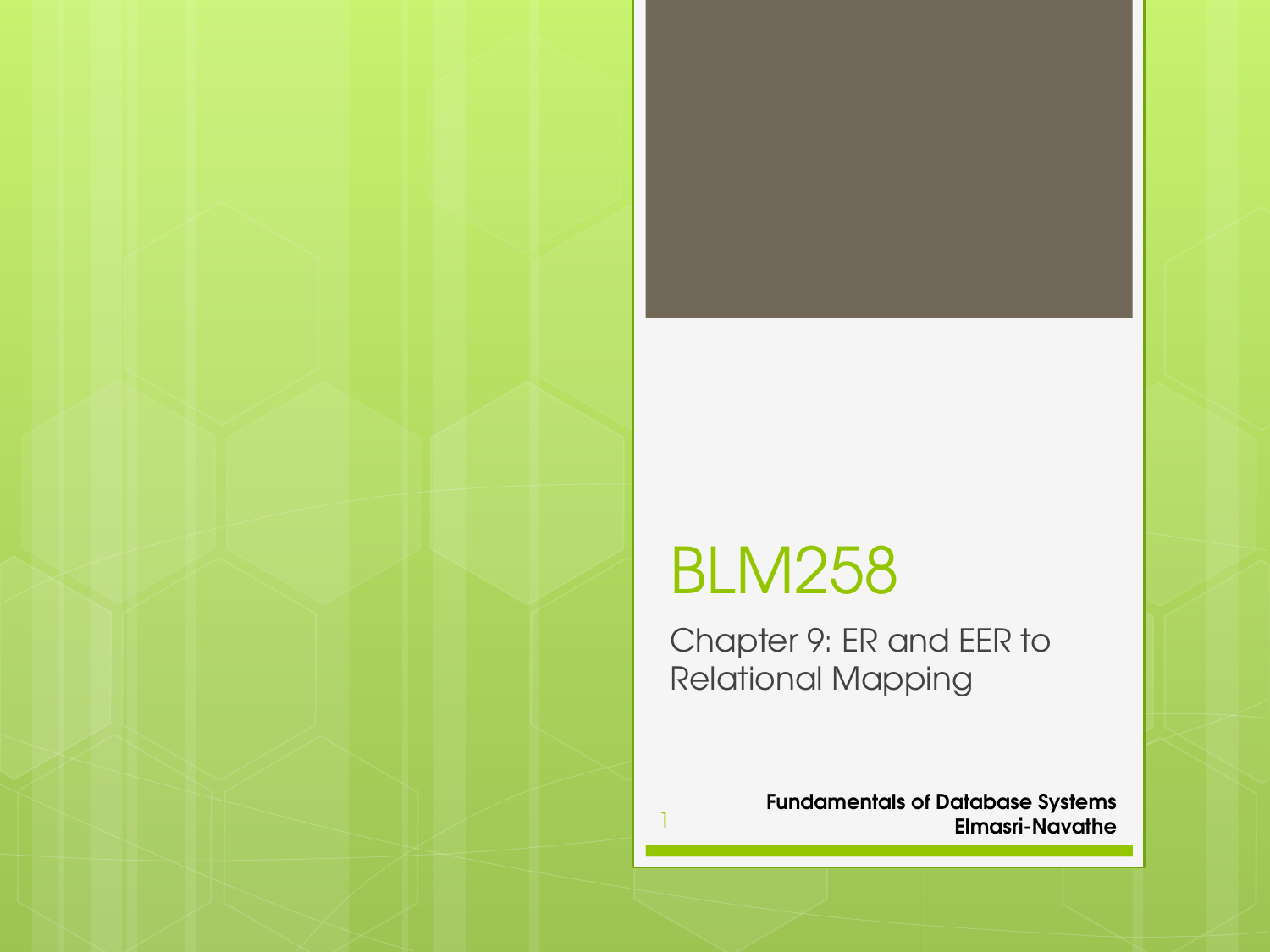

# BLM258
Chapter 9: ER and EER to Relational Mapping
Fundamentals of Database Systems
Elmasri-Navathe

1